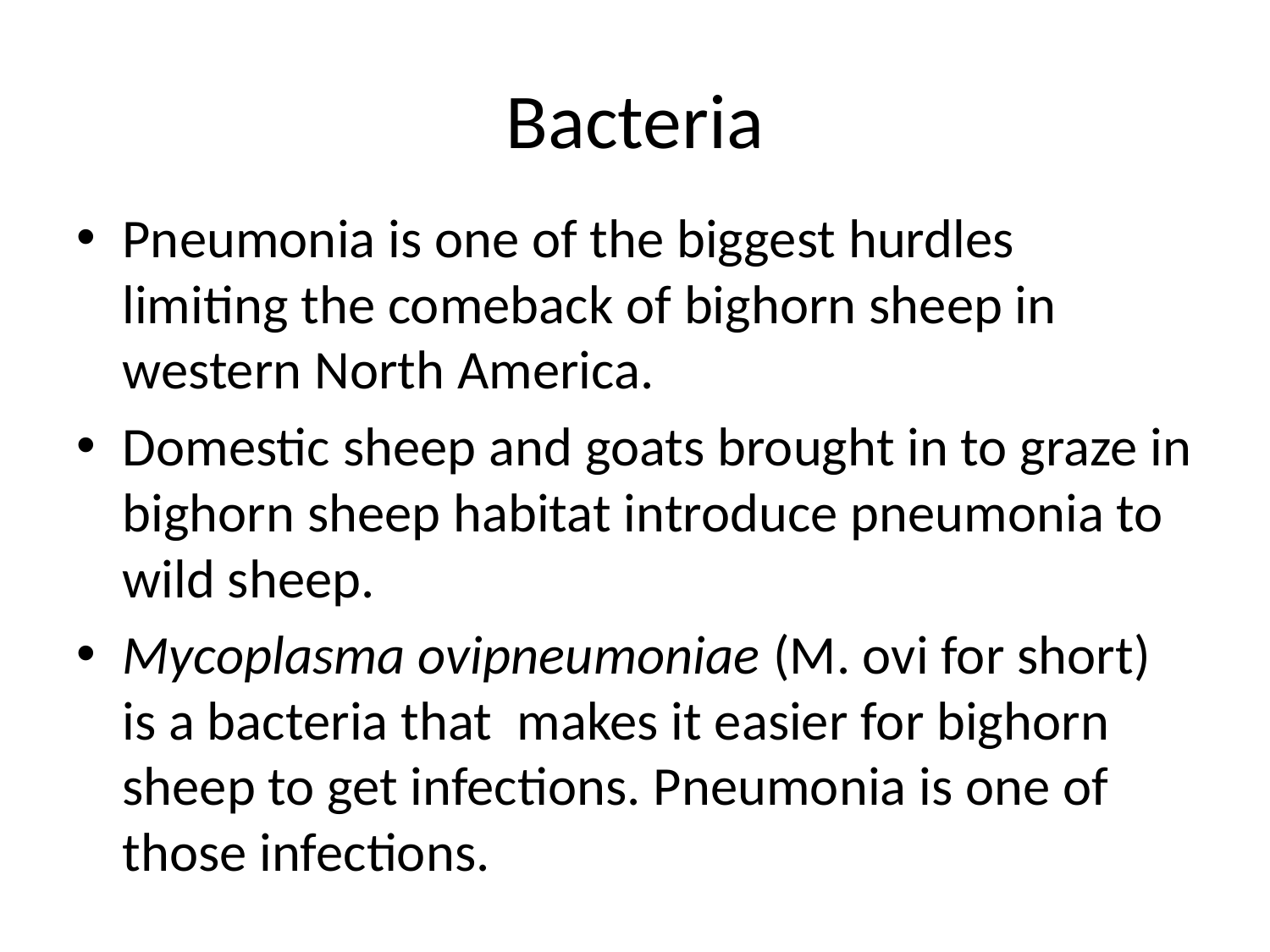

# Bacteria
Pneumonia is one of the biggest hurdles limiting the comeback of bighorn sheep in western North America.
Domestic sheep and goats brought in to graze in bighorn sheep habitat introduce pneumonia to wild sheep.
Mycoplasma ovipneumoniae (M. ovi for short) is a bacteria that  makes it easier for bighorn sheep to get infections. Pneumonia is one of those infections.